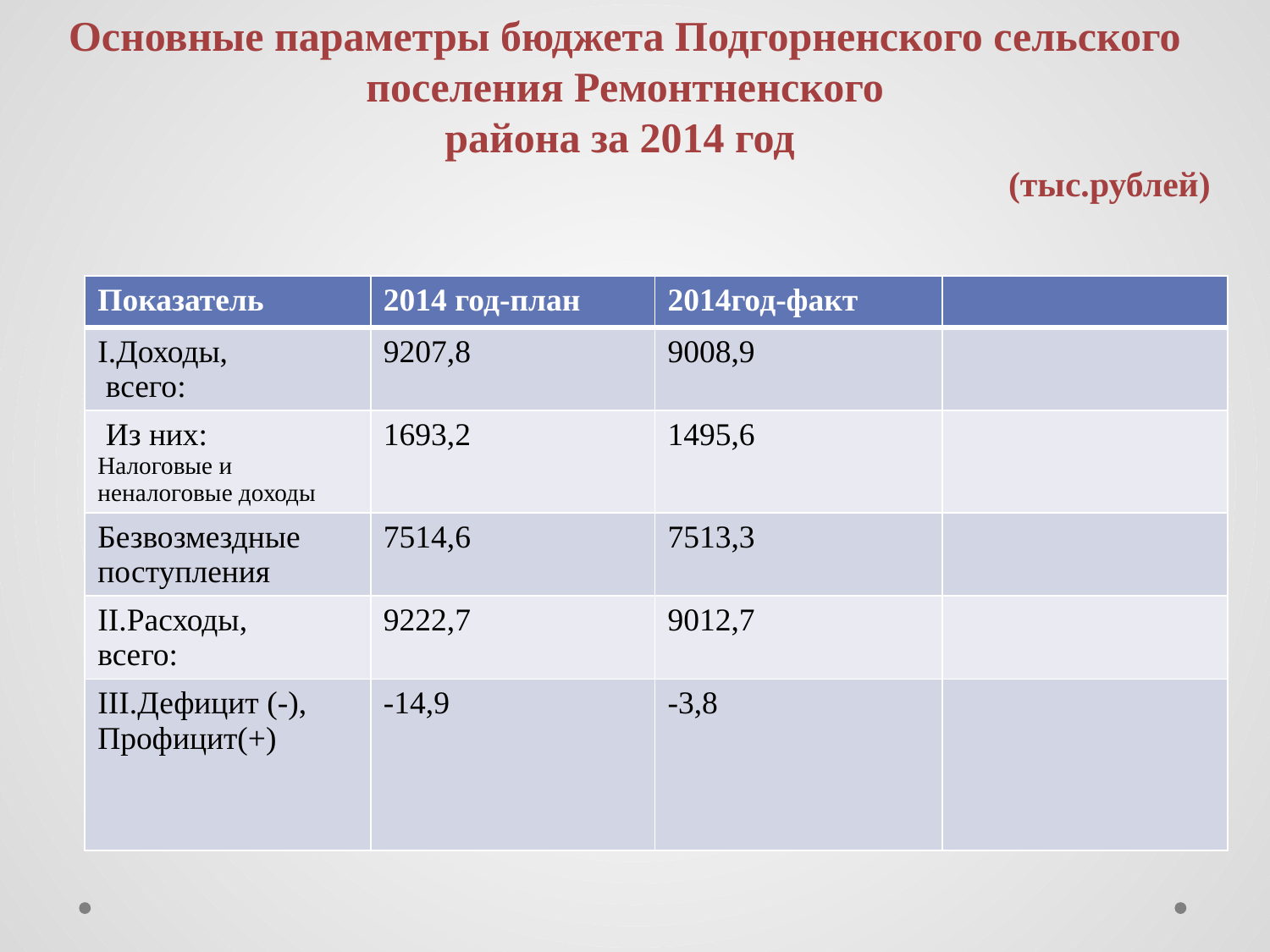

Основные параметры бюджета Подгорненского сельского поселения Ремонтненского
района за 2014 год
                                                                                                             (тыс.рублей)
| Показатель | 2014 год-план | 2014год-факт |  |
| --- | --- | --- | --- |
| I.Доходы, всего: | 9207,8 | 9008,9 |  |
| Из них: Налоговые и неналоговые доходы | 1693,2 | 1495,6 |  |
| Безвозмездные поступления | 7514,6 | 7513,3 |  |
| II.Расходы, всего: | 9222,7 | 9012,7 |  |
| III.Дефицит (-), Профицит(+) | -14,9 | -3,8 |  |